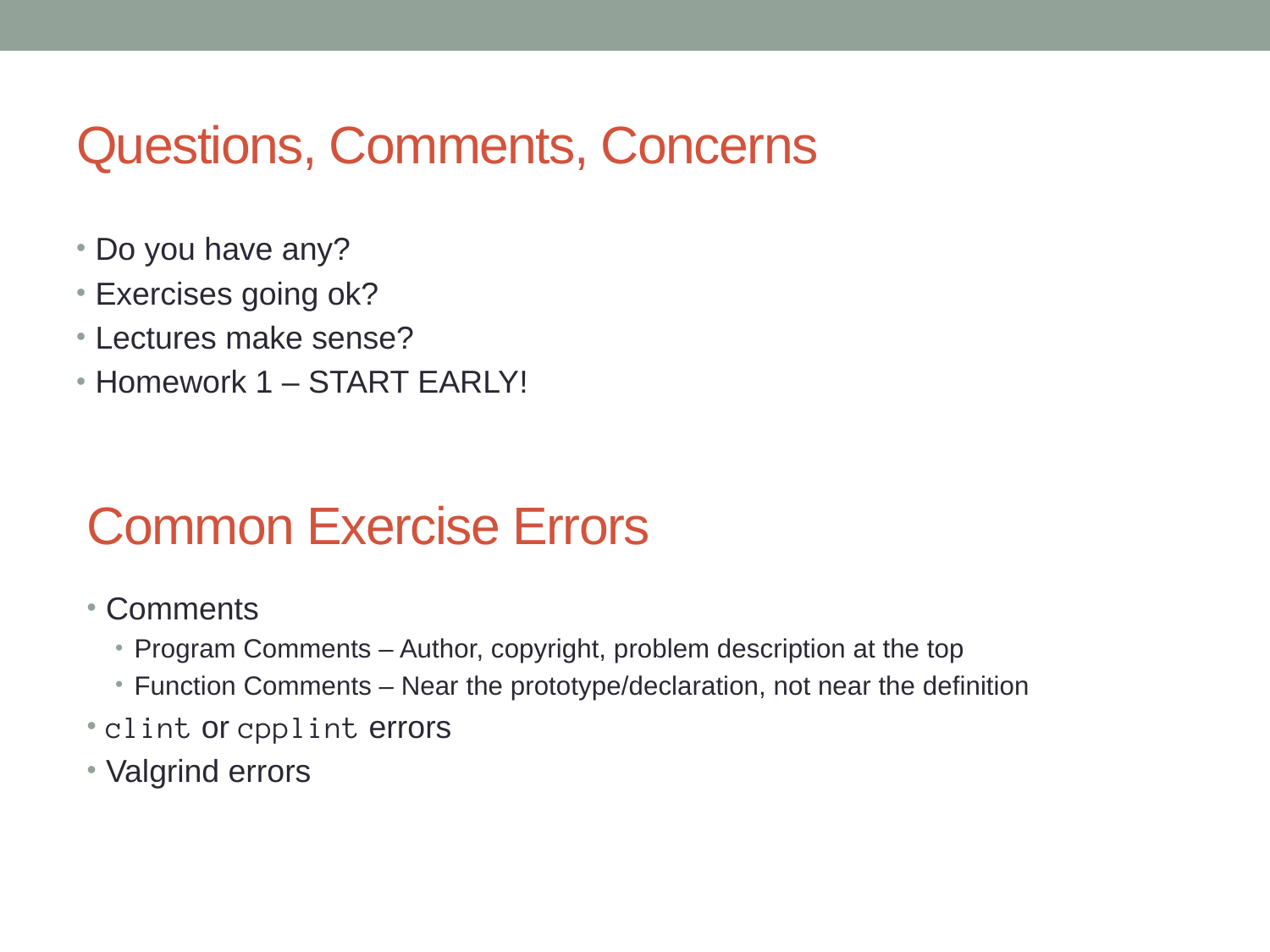

# Questions, Comments, Concerns
Do you have any?
Exercises going ok?
Lectures make sense?
Homework 1 – START EARLY!

Common Exercise Errors
Comments
Program Comments – Author, copyright, problem description at the top
Function Comments – Near the prototype/declaration, not near the definition
clint or cpplint errors
Valgrind errors